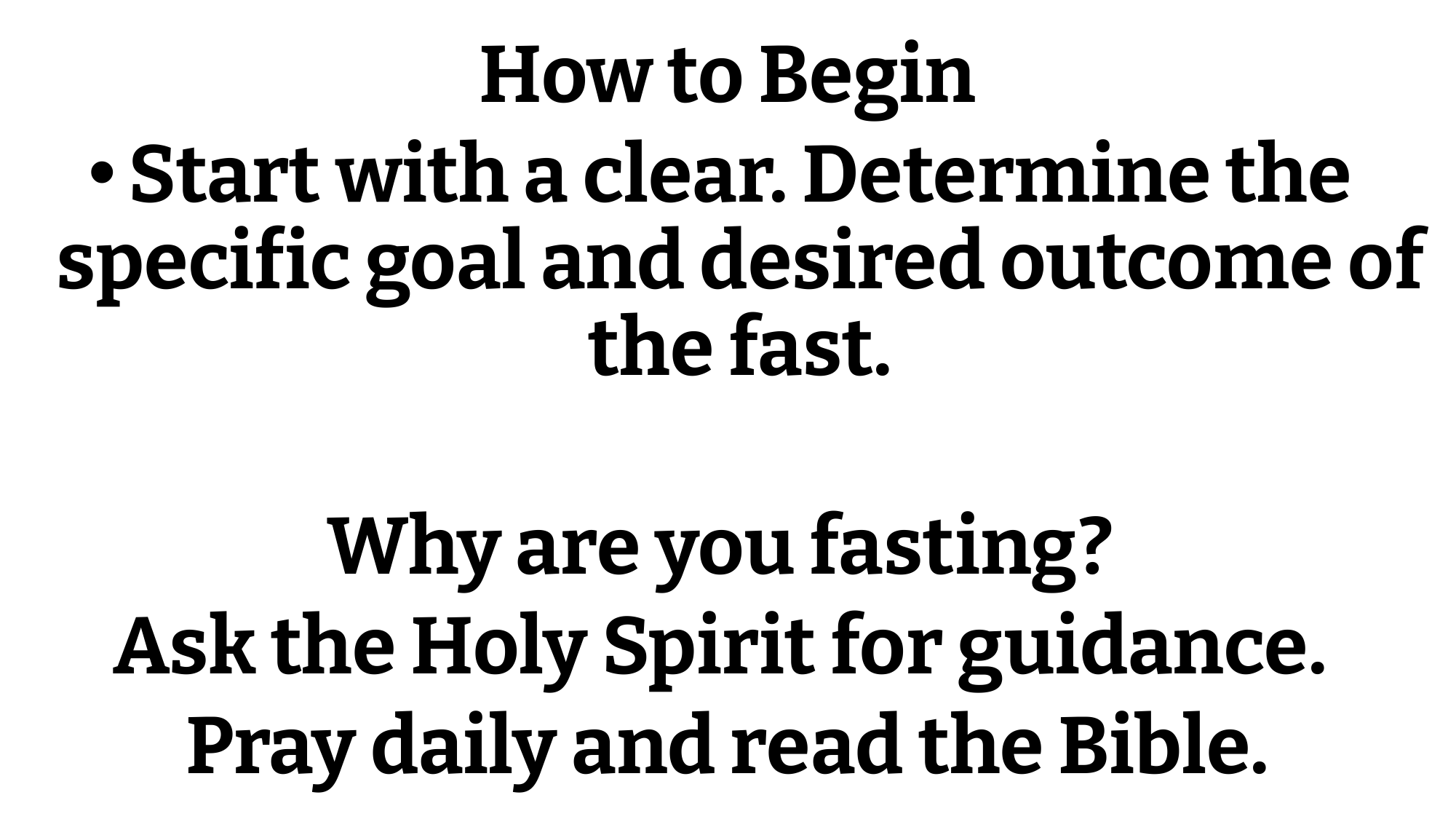

How to Begin
Start with a clear. Determine the specific goal and desired outcome of the fast.

Why are you fasting?
Ask the Holy Spirit for guidance.
Pray daily and read the Bible.